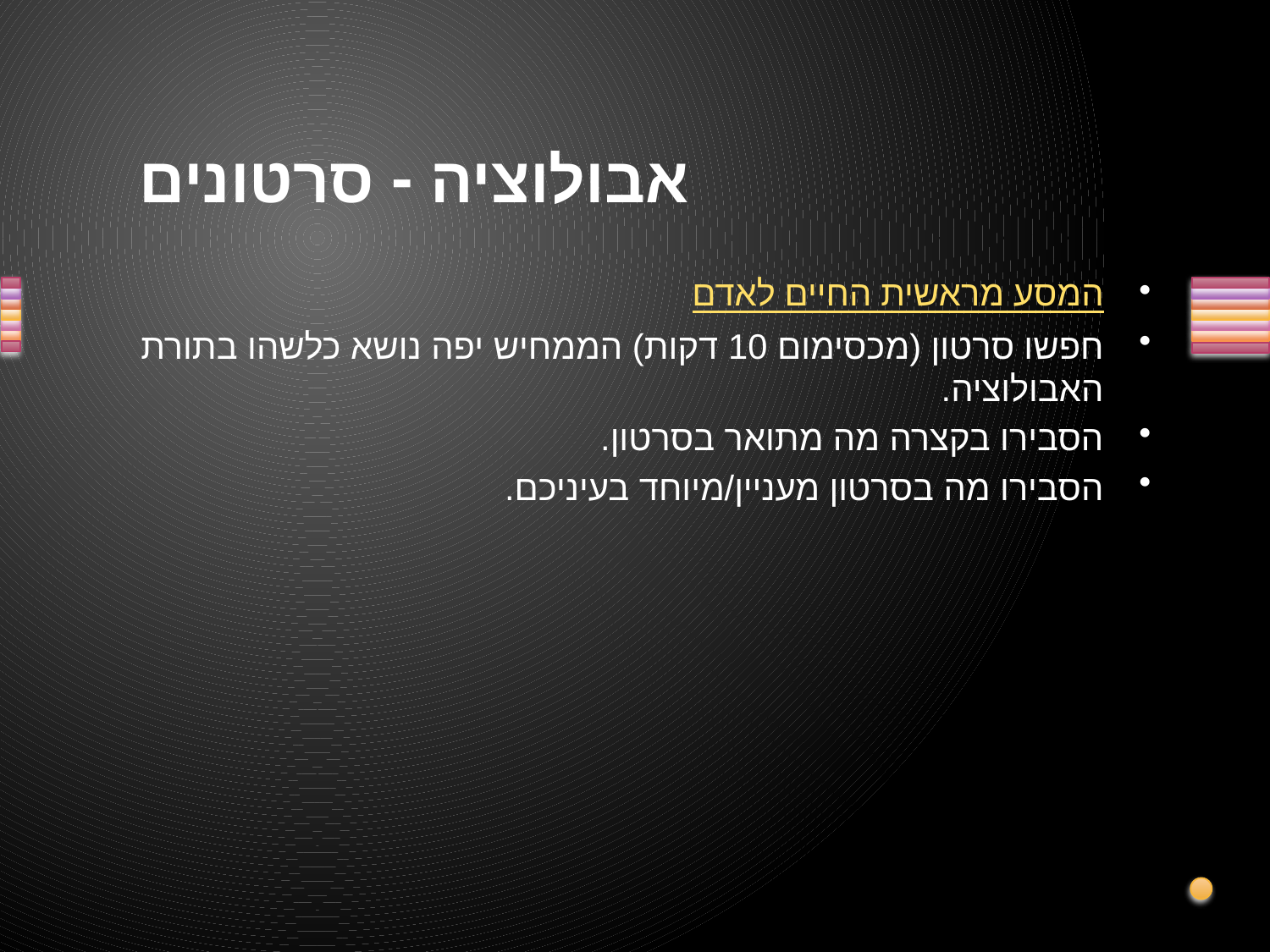

# אבולוציה - סרטונים
המסע מראשית החיים לאדם
חפשו סרטון (מכסימום 10 דקות) הממחיש יפה נושא כלשהו בתורת האבולוציה.
הסבירו בקצרה מה מתואר בסרטון.
הסבירו מה בסרטון מעניין/מיוחד בעיניכם.